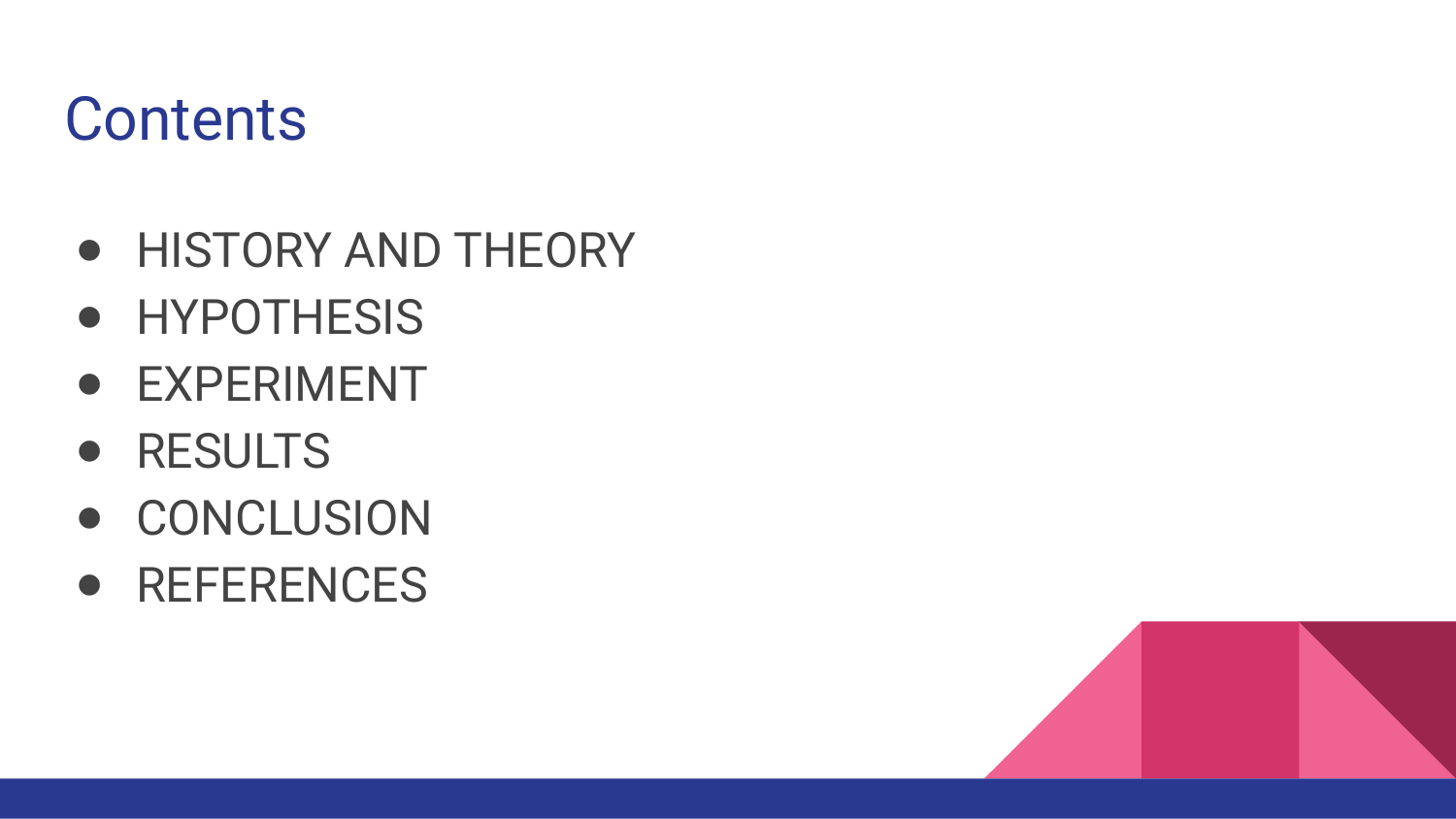

# Contents
HISTORY AND THEORY
HYPOTHESIS
EXPERIMENT
RESULTS
CONCLUSION
REFERENCES